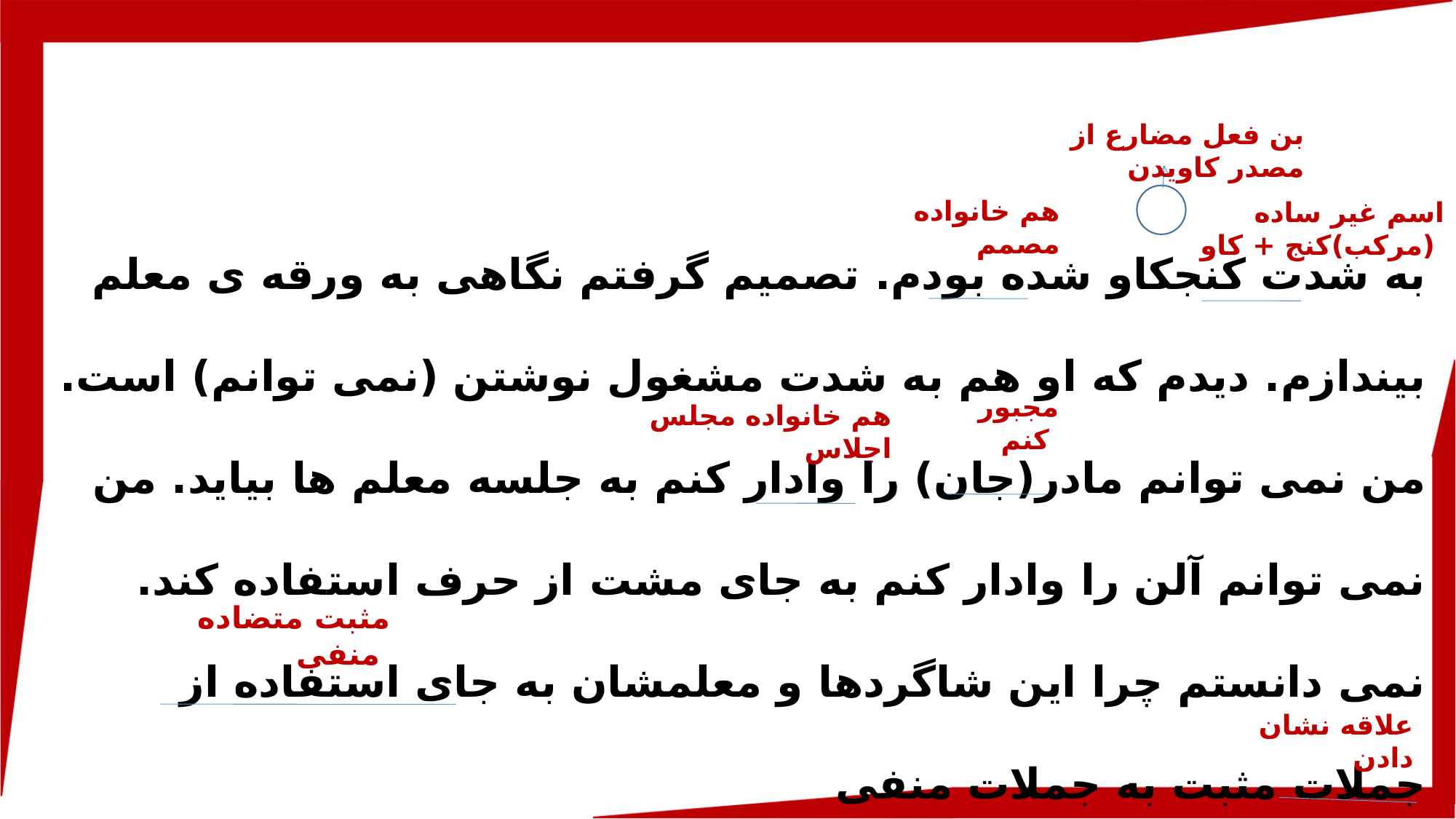

بن فعل مضارع از مصدر کاویدن

هم خانواده مصمم
اسم غیر ساده (مرکب)کنج + کاو
به شدت کنجکاو شده بودم. تصمیم گرفتم نگاهی به ورقه ی معلم بیندازم. دیدم که او هم به شدت مشغول نوشتن (نمی توانم) است.
من نمی توانم مادر(جان) را وادار کنم به جلسه معلم ها بیاید. من نمی توانم آلن را وادار کنم به جای مشت از حرف استفاده کند.
نمی دانستم چرا این شاگردها و معلمشان به جای استفاده از جملات مثبت به جملات منفی
 روی آورده  بودند سعی کردم آرام بنشینم و ببینم عاقبت کار به کجا می کشد.
مجبور کنم
هم خانواده مجلس اجلاس
مثبت متضاده منفی
علاقه نشان دادن